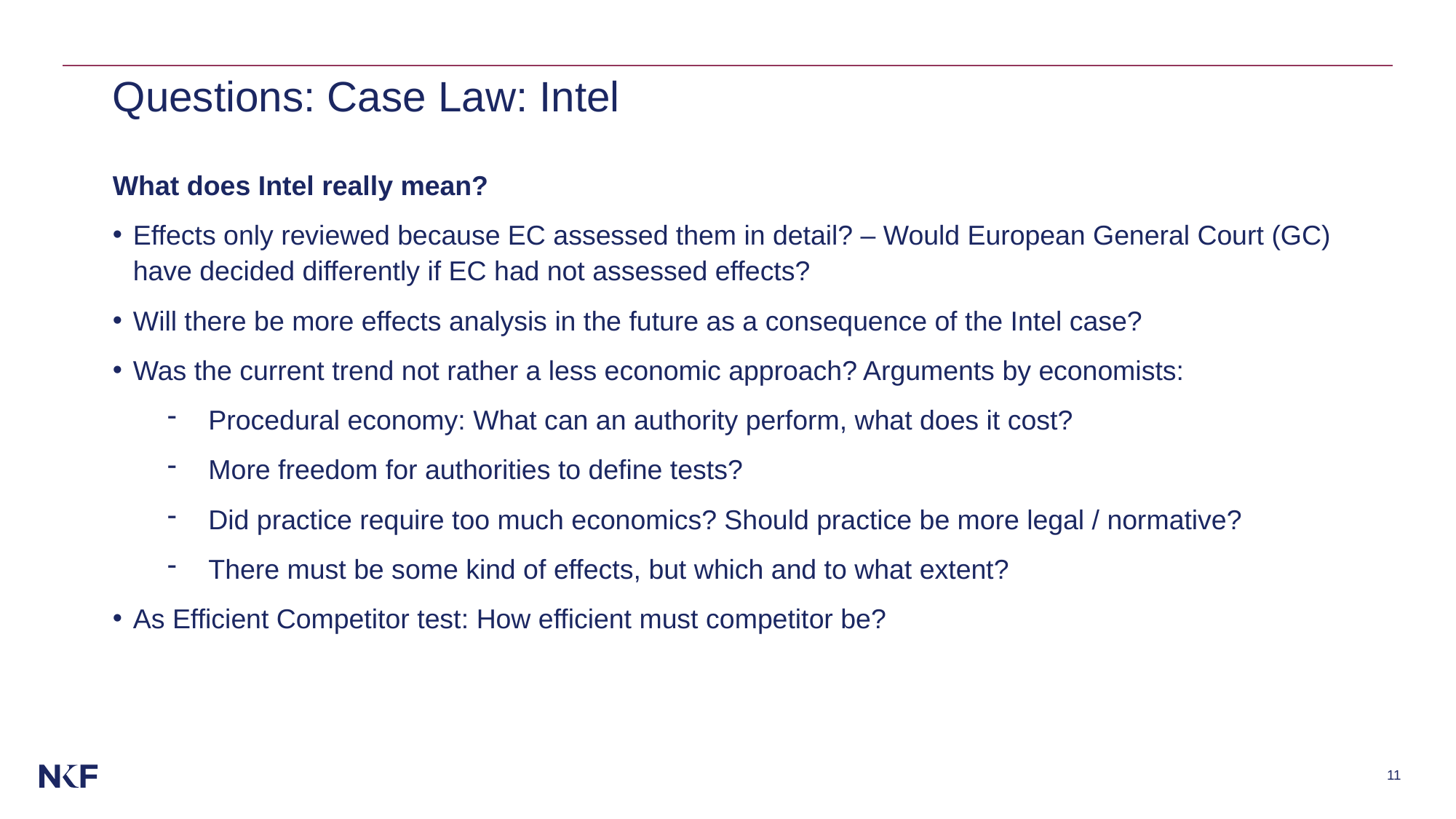

# Questions: Case Law: Intel
What does Intel really mean?
Effects only reviewed because EC assessed them in detail? – Would European General Court (GC) have decided differently if EC had not assessed effects?
Will there be more effects analysis in the future as a consequence of the Intel case?
Was the current trend not rather a less economic approach? Arguments by economists:
Procedural economy: What can an authority perform, what does it cost?
More freedom for authorities to define tests?
Did practice require too much economics? Should practice be more legal / normative?
There must be some kind of effects, but which and to what extent?
As Efficient Competitor test: How efficient must competitor be?

11